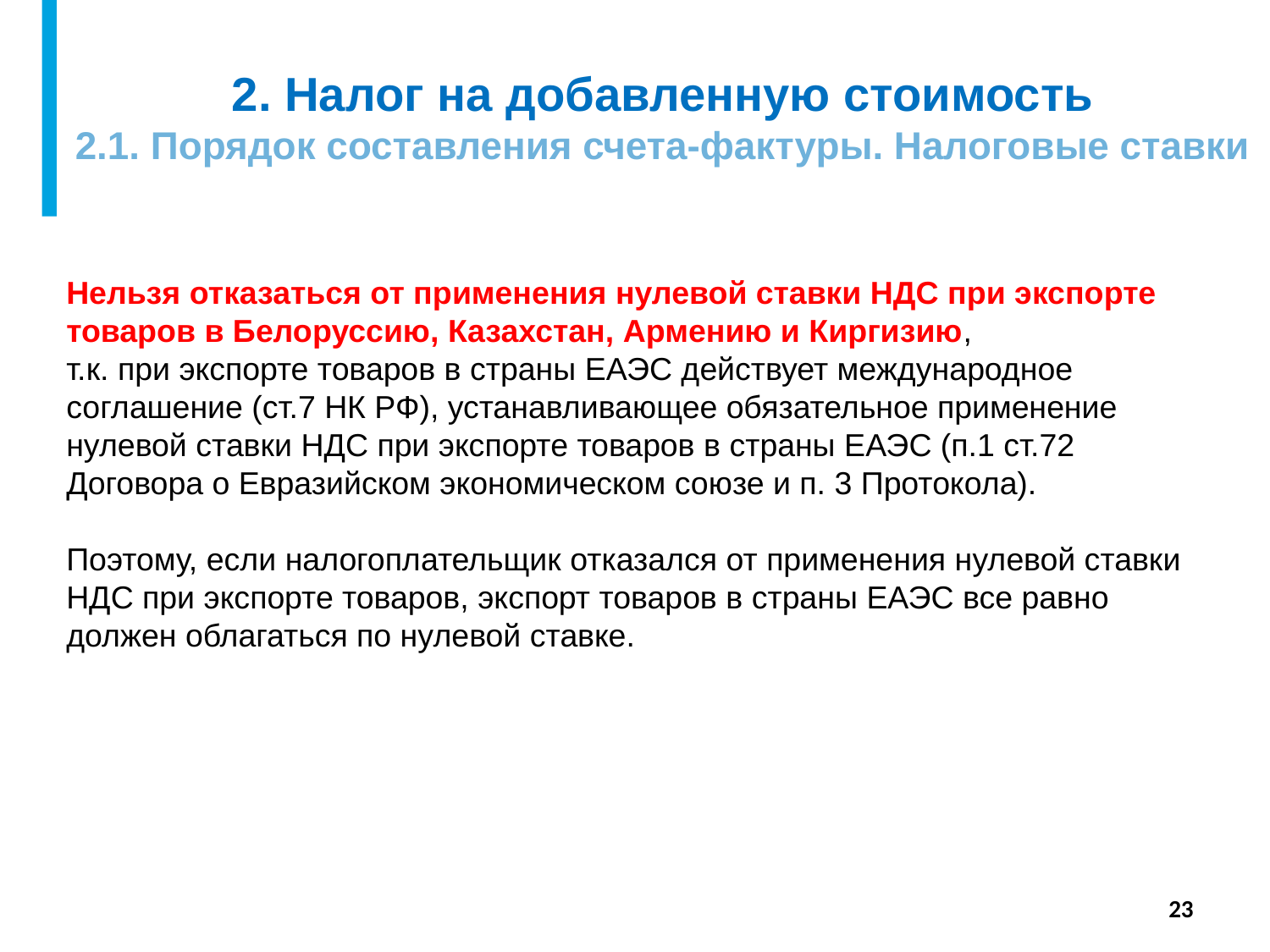

# 2. Налог на добавленную стоимость 2.1. Порядок составления счета-фактуры. Налоговые ставки
Нельзя отказаться от применения нулевой ставки НДС при экспорте товаров в Белоруссию, Казахстан, Армению и Киргизию,
т.к. при экспорте товаров в страны ЕАЭС действует международное соглашение (ст.7 НК РФ), устанавливающее обязательное применение нулевой ставки НДС при экспорте товаров в страны ЕАЭС (п.1 ст.72 Договора о Евразийском экономическом союзе и п. 3 Протокола).

Поэтому, если налогоплательщик отказался от применения нулевой ставки НДС при экспорте товаров, экспорт товаров в страны ЕАЭС все равно должен облагаться по нулевой ставке.
23